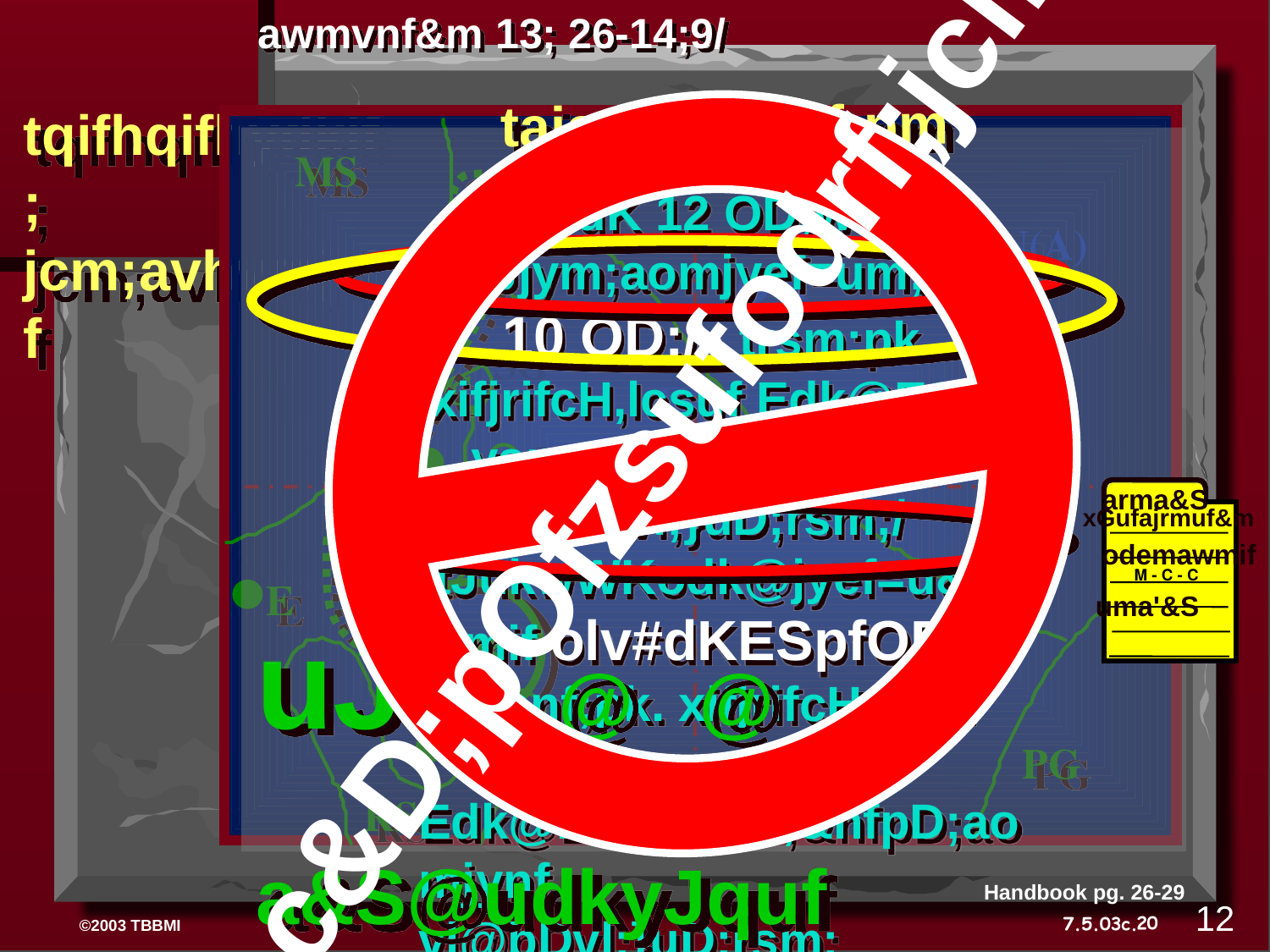

awmvnf&m 13; 26-14;9/

MS

N(A)

H

SG
C

ER

B

J
MN

DS

E

U
KB

MS
PG

RS

 tqifhqifhydkif;
jcm;avhvmjcif
tajctae.oifcef;pm
c&D;pOfzsufodrf;jcif;

olv#dK 12 OD;wkd@. uGJjym;aomjyef=um;csuf 10 OD;/ : trsm;pk . xifjrifcH,lcsuf Edk@ESifh ysm;&nfpD;aomjynf 	vl@bDvl;}uD;rsm;/ 	tJukwWKodk@jyef=u&atmif olv#dKESpfOD;/ vlenf;pk. xifjrifcH,lcsu
 Edk@ESifhysm;&nfpD;aomjynf 	vl@bDvl;}uD;rsm;	bk&m;ocif igwdk@ESifhtwl&Sdw,f

arma&S

xGufajrmuf&m

 odemawmif

M - C - C

uma'&S
uJ @  @   @             a&S@udkyJquf oGm;=ur,f
40

Handbook pg. 26-29
12

20